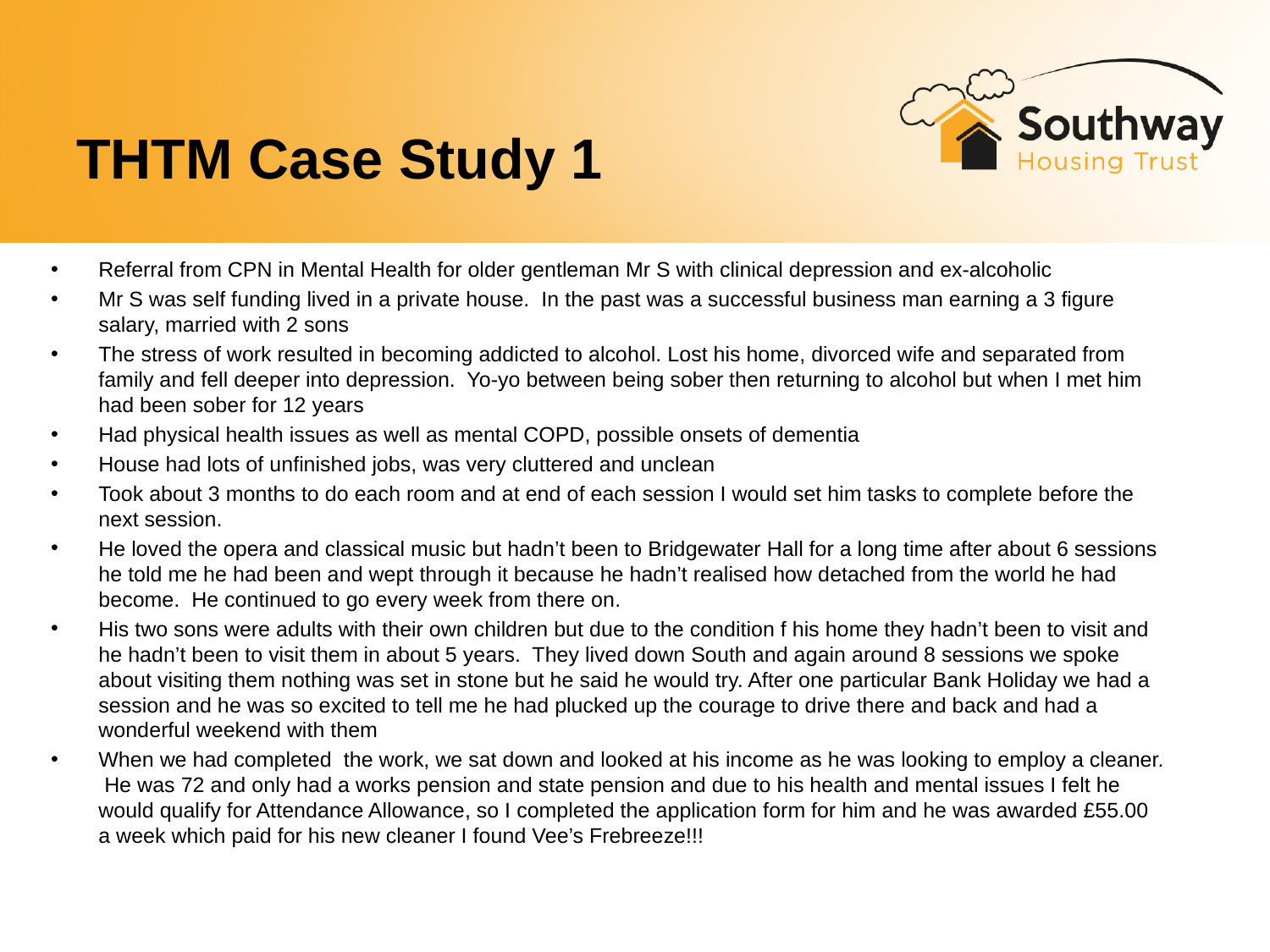

# THTM Case Study 1
Referral from CPN in Mental Health for older gentleman Mr S with clinical depression and ex-alcoholic
Mr S was self funding lived in a private house.  In the past was a successful business man earning a 3 figure salary, married with 2 sons
The stress of work resulted in becoming addicted to alcohol. Lost his home, divorced wife and separated from family and fell deeper into depression.  Yo-yo between being sober then returning to alcohol but when I met him had been sober for 12 years
Had physical health issues as well as mental COPD, possible onsets of dementia
House had lots of unfinished jobs, was very cluttered and unclean
Took about 3 months to do each room and at end of each session I would set him tasks to complete before the next session.
He loved the opera and classical music but hadn’t been to Bridgewater Hall for a long time after about 6 sessions he told me he had been and wept through it because he hadn’t realised how detached from the world he had become.  He continued to go every week from there on.
His two sons were adults with their own children but due to the condition f his home they hadn’t been to visit and he hadn’t been to visit them in about 5 years.  They lived down South and again around 8 sessions we spoke about visiting them nothing was set in stone but he said he would try. After one particular Bank Holiday we had a session and he was so excited to tell me he had plucked up the courage to drive there and back and had a wonderful weekend with them
When we had completed  the work, we sat down and looked at his income as he was looking to employ a cleaner.  He was 72 and only had a works pension and state pension and due to his health and mental issues I felt he would qualify for Attendance Allowance, so I completed the application form for him and he was awarded £55.00 a week which paid for his new cleaner I found Vee’s Frebreeze!!!